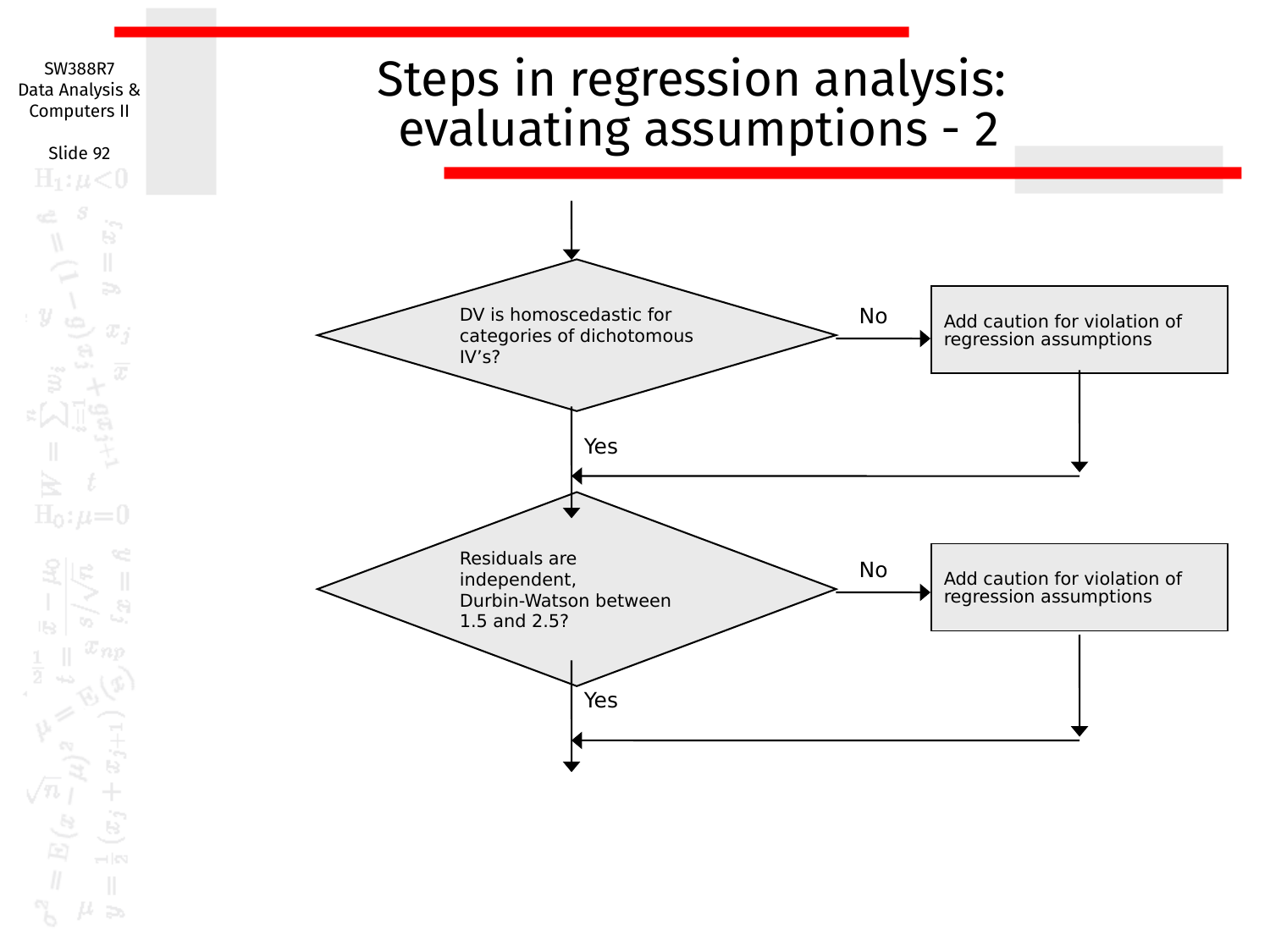

SW388R7
Data Analysis & Computers II

Slide 92
# Steps in regression analysis: evaluating assumptions - 2

DV is homoscedastic for categories of dichotomous IV’s?

Add caution for violation of regression assumptions

No

Yes

Residuals are independent,
Durbin-Watson between 1.5 and 2.5?

Add caution for violation of regression assumptions

No

Yes